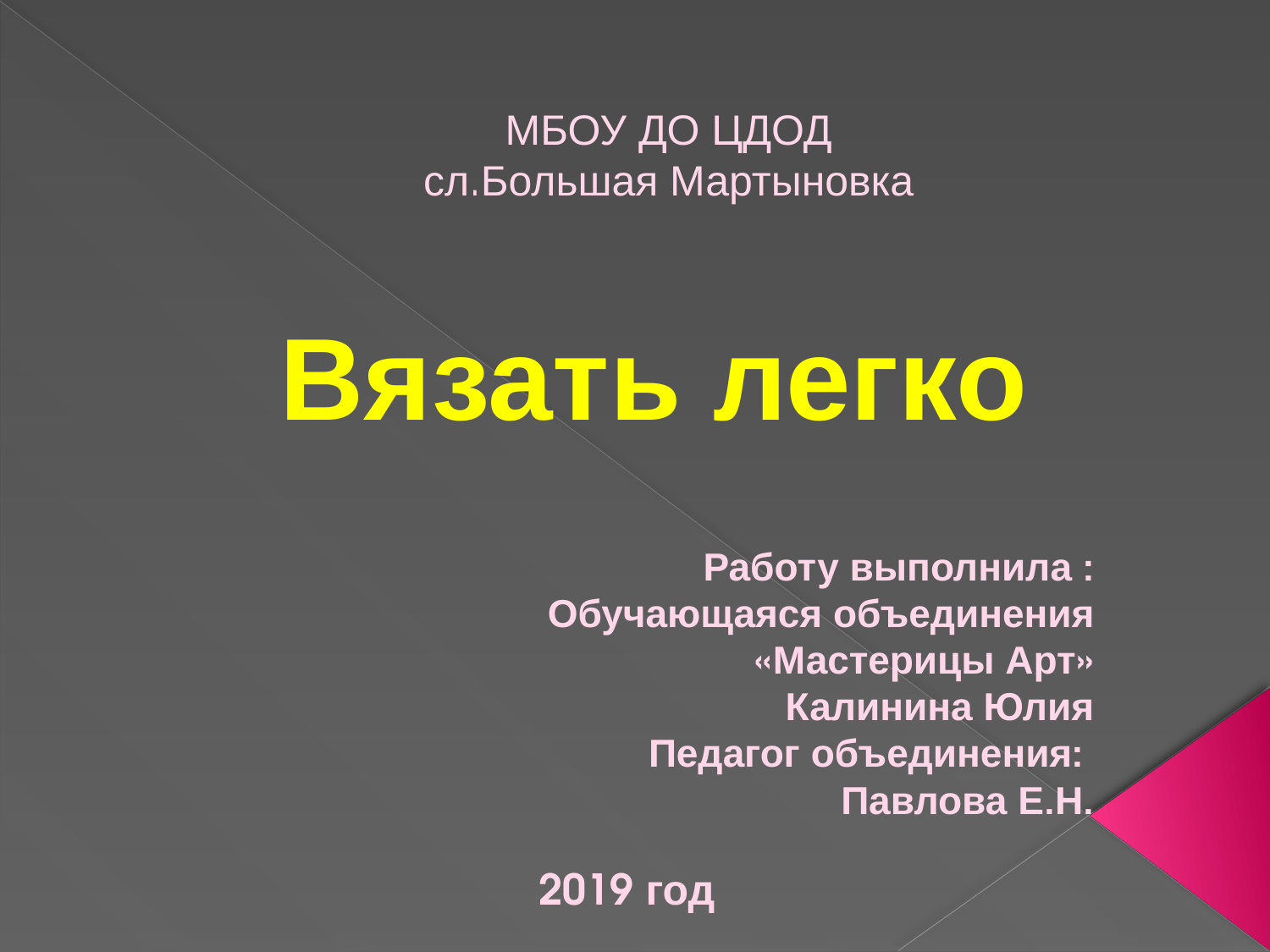

# МБОУ ДО ЦДОД сл.Большая Мартыновка
Вязать легко
Работу выполнила :
Обучающаяся объединения
«Мастерицы Арт»
Калинина Юлия
Педагог объединения:
Павлова Е.Н.
2019 год